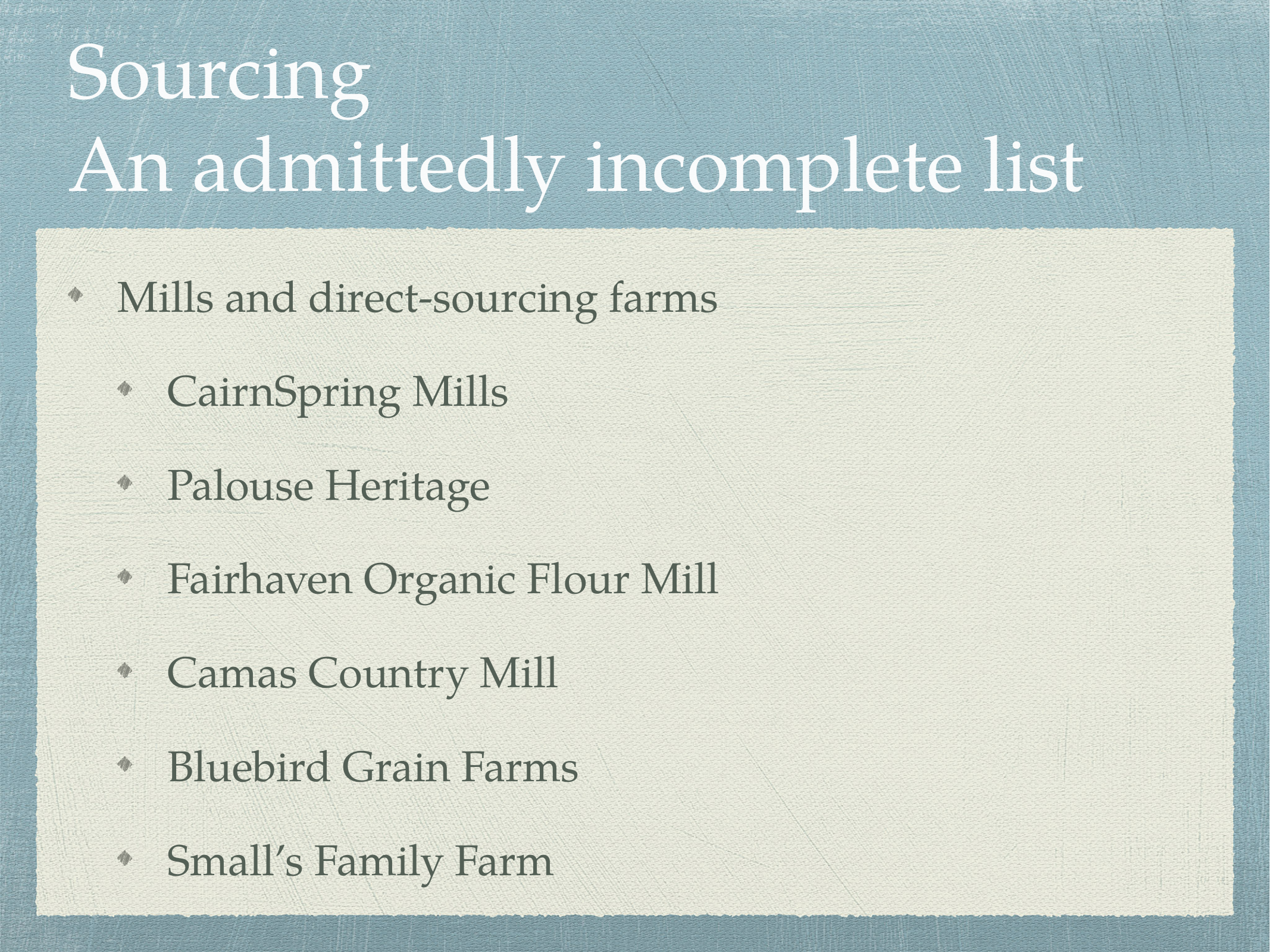

# Sourcing An admittedly incomplete list
Mills and direct-sourcing farms
CairnSpring Mills
Palouse Heritage
Fairhaven Organic Flour Mill
Camas Country Mill
Bluebird Grain Farms
Small’s Family Farm